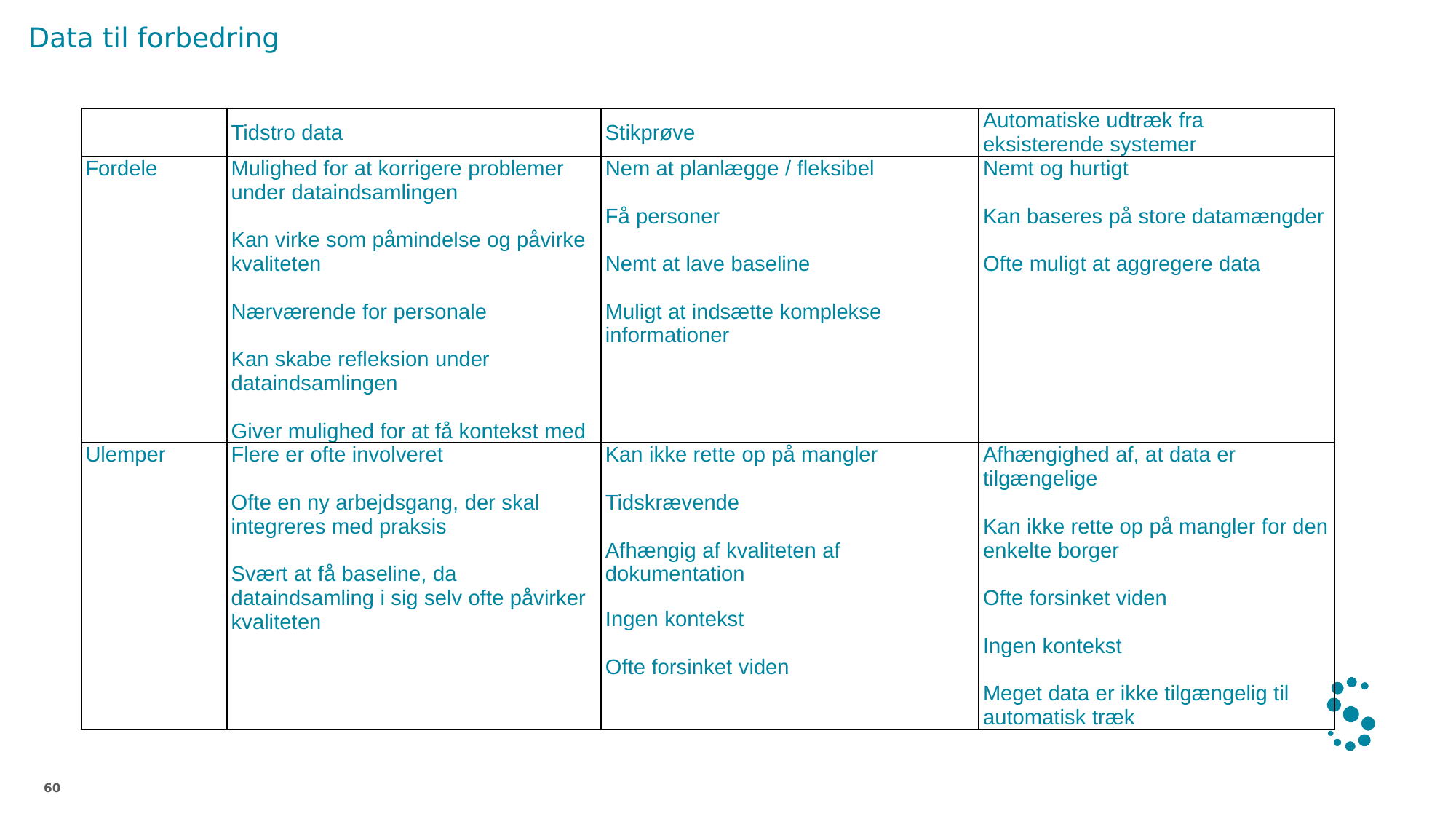

Data til forbedring
|  | Tidstro data | Stikprøve | Automatiske udtræk fra eksisterende systemer |
| --- | --- | --- | --- |
| Fordele | Mulighed for at korrigere problemer under dataindsamlingen   Kan virke som påmindelse og påvirke kvaliteten   Nærværende for personale   Kan skabe refleksion under dataindsamlingen   Giver mulighed for at få kontekst med | Nem at planlægge / fleksibel   Få personer   Nemt at lave baseline   Muligt at indsætte komplekse informationer | Nemt og hurtigt   Kan baseres på store datamængder   Ofte muligt at aggregere data |
| Ulemper | Flere er ofte involveret   Ofte en ny arbejdsgang, der skal integreres med praksis   Svært at få baseline, da dataindsamling i sig selv ofte påvirker kvaliteten | Kan ikke rette op på mangler   Tidskrævende   Afhængig af kvaliteten af dokumentation Ingen kontekst   Ofte forsinket viden | Afhængighed af, at data er tilgængelige   Kan ikke rette op på mangler for den enkelte borger   Ofte forsinket viden   Ingen kontekst   Meget data er ikke tilgængelig til automatisk træk |
 60